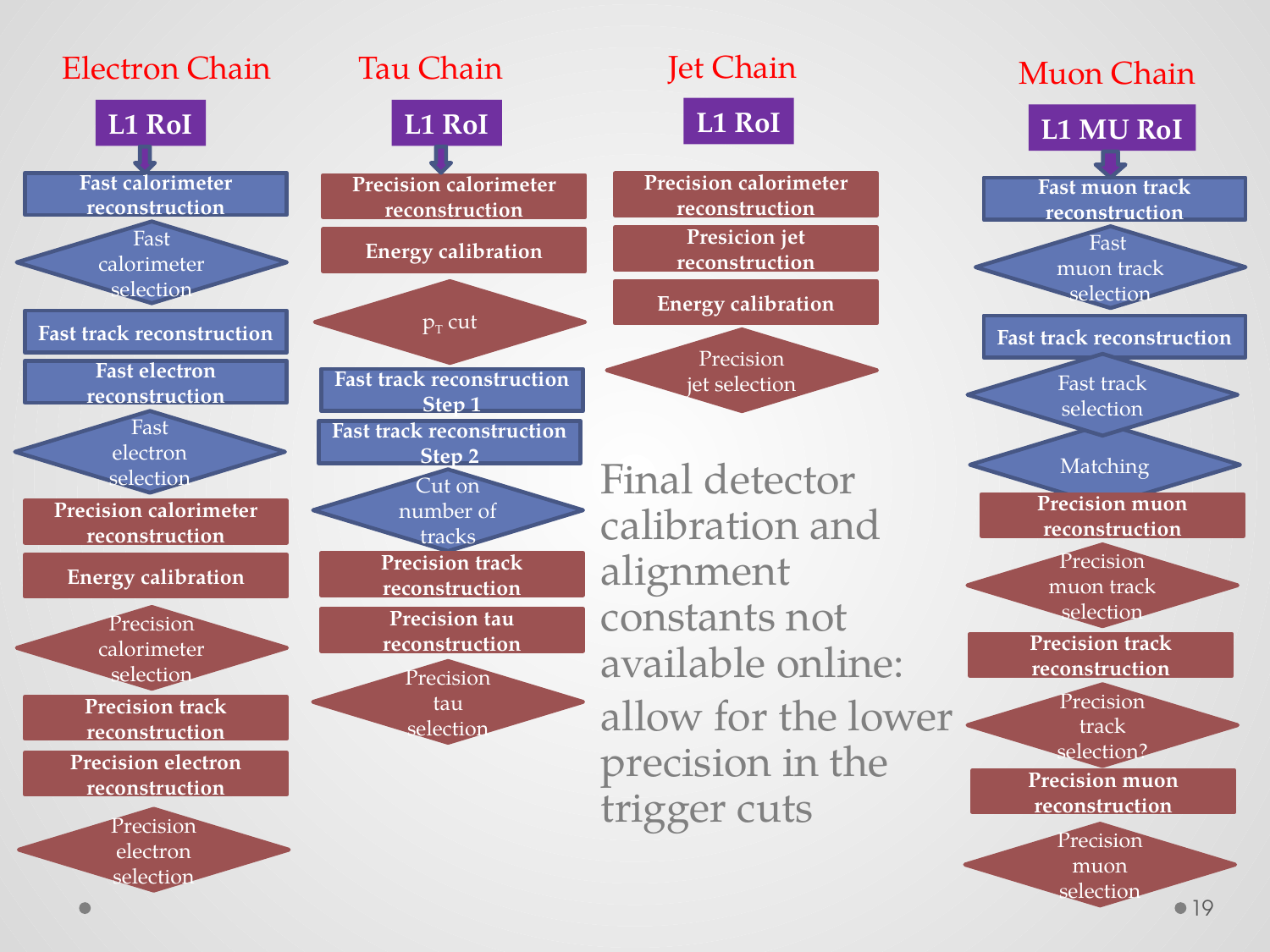

Jet Chain
Electron Chain
Tau Chain
Muon Chain
L1 RoI
L1 RoI
L1 RoI
L1 MU RoI

Fast calorimeter reconstruction
Precision calorimeter reconstruction
Precision calorimeter reconstruction
Fast muon track
reconstruction
Fast calorimeter selection
Fast
muon track selection
Presicion jet reconstruction
Energy calibration
pT cut
Energy calibration
Fast track reconstruction
Fast track reconstruction
Precision jet selection
Fast track selection
Fast electron reconstruction
Fast track reconstruction Step 1
Fast electron selection
Fast track reconstruction Step 2
Matching
Final detector calibration and alignment constants not available online:
allow for the lower precision in the trigger cuts

Cut on number of tracks
Precision muon reconstruction
Precision calorimeter reconstruction
Precision muon track
selection
Precision track reconstruction
Energy calibration
Precision calorimeterselection
Precision tau reconstruction
Precision track reconstruction
Precision tau selection
Precision
track
selection?
Precision track reconstruction
Precision electron reconstruction
Precision muon reconstruction
Precision electron selection
Precision muon selection
19